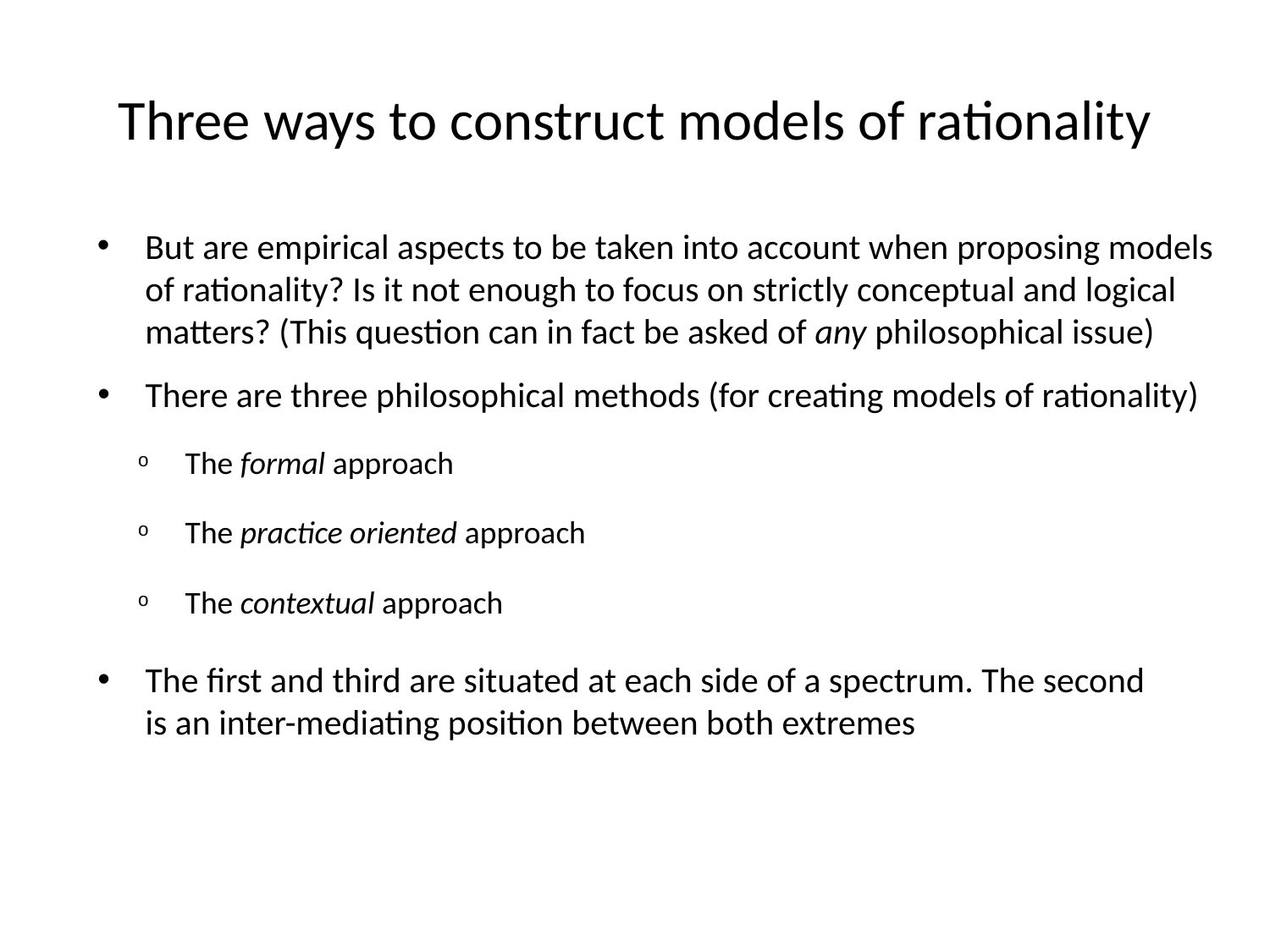

# Three ways to construct models of rationality

But are empirical aspects to be taken into account when proposing models   of rationality? Is it not enough to focus on strictly conceptual and logical matters? (This question can in fact be asked of any philosophical issue)
There are three philosophical methods (for creating models of rationality)

The formal approach

The practice oriented approach

The contextual approach

The first and third are situated at each side of a spectrum. The second         is an inter-mediating position between both extremes